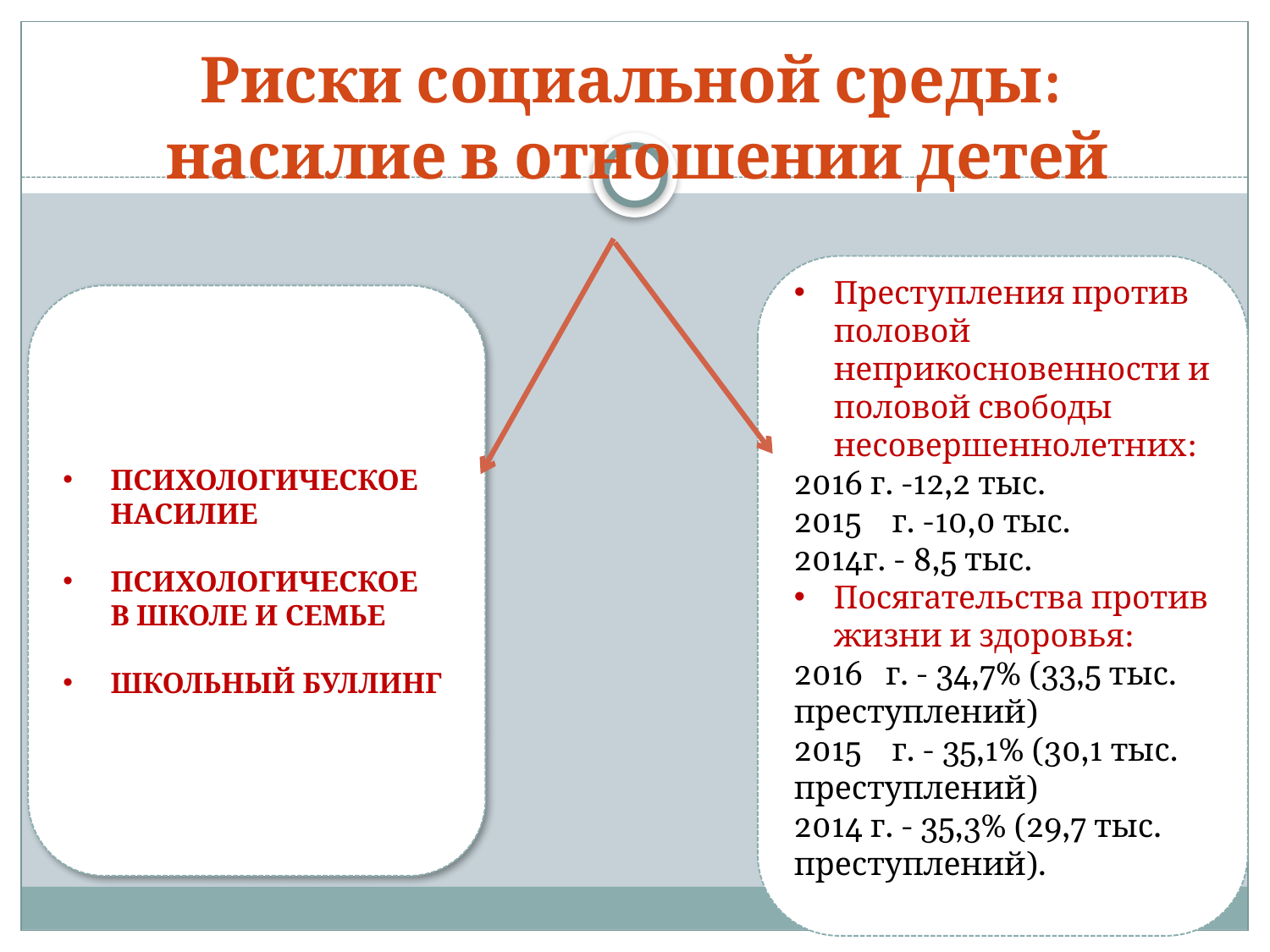

Риски социальной среды:
насилие в отношении детей

Преступления против половой неприкосновенности и половой свободы несовершеннолетних:
2016 г. -12,2 тыс.
2015    г. -10,0 тыс.
г. - 8,5 тыс.
Посягательства против жизни и здоровья:
2016   г. - 34,7% (33,5 тыс. преступлений)
2015    г. - 35,1% (30,1 тыс. преступлений)
2014 г. - 35,3% (29,7 тыс. преступлений).

ПСИХОЛОГИЧЕСКОЕ НАСИЛИЕ

ПСИХОЛОГИЧЕСКОЕ  В ШКОЛЕ И СЕМЬЕ

ШКОЛЬНЫЙ БУЛЛИНГ